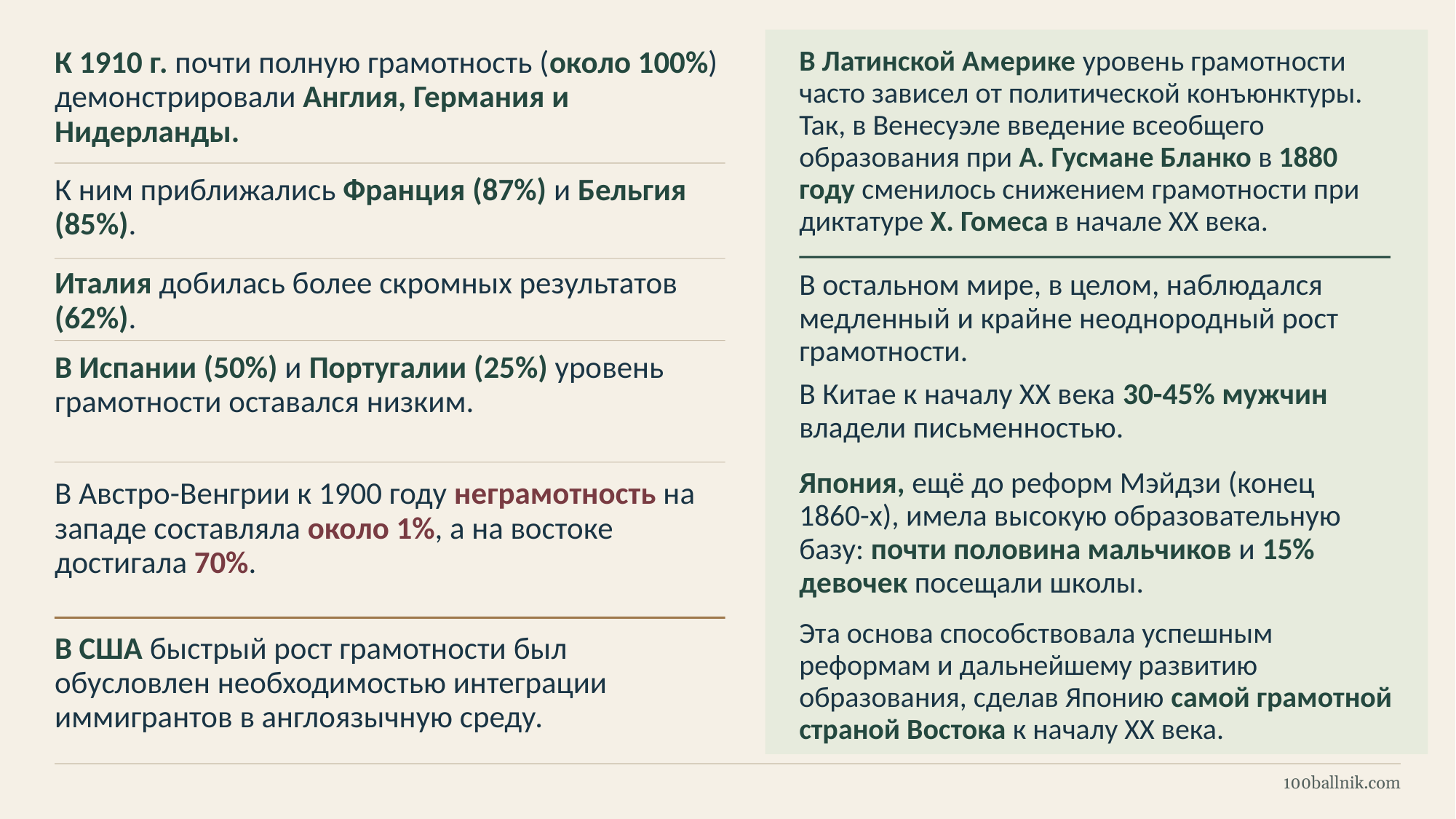

К 1910 г. почти полную грамотность (около 100%) демонстрировали Англия, Германия и Нидерланды.
В Латинской Америке уровень грамотности часто зависел от политической конъюнктуры. Так, в Венесуэле введение всеобщего образования при А. Гусмане Бланко в 1880 году сменилось снижением грамотности при диктатуре Х. Гомеса в начале XX века.

К ним приближались Франция (87%) и Бельгия (85%).

Италия добилась более скромных результатов (62%).
В остальном мире, в целом, наблюдался медленный и крайне неоднородный рост грамотности.

В Испании (50%) и Португалии (25%) уровень грамотности оставался низким.
В Китае к началу XX века 30-45% мужчин владели письменностью.

Япония, ещё до реформ Мэйдзи (конец 1860-х), имела высокую образовательную базу: почти половина мальчиков и 15% девочек посещали школы.
В Австро-Венгрии к 1900 году неграмотность на западе составляла около 1%, а на востоке достигала 70%.

Эта основа способствовала успешным реформам и дальнейшему развитию образования, сделав Японию самой грамотной страной Востока к началу XX века.
В США быстрый рост грамотности был обусловлен необходимостью интеграции иммигрантов в англоязычную среду.

100ballnik.com